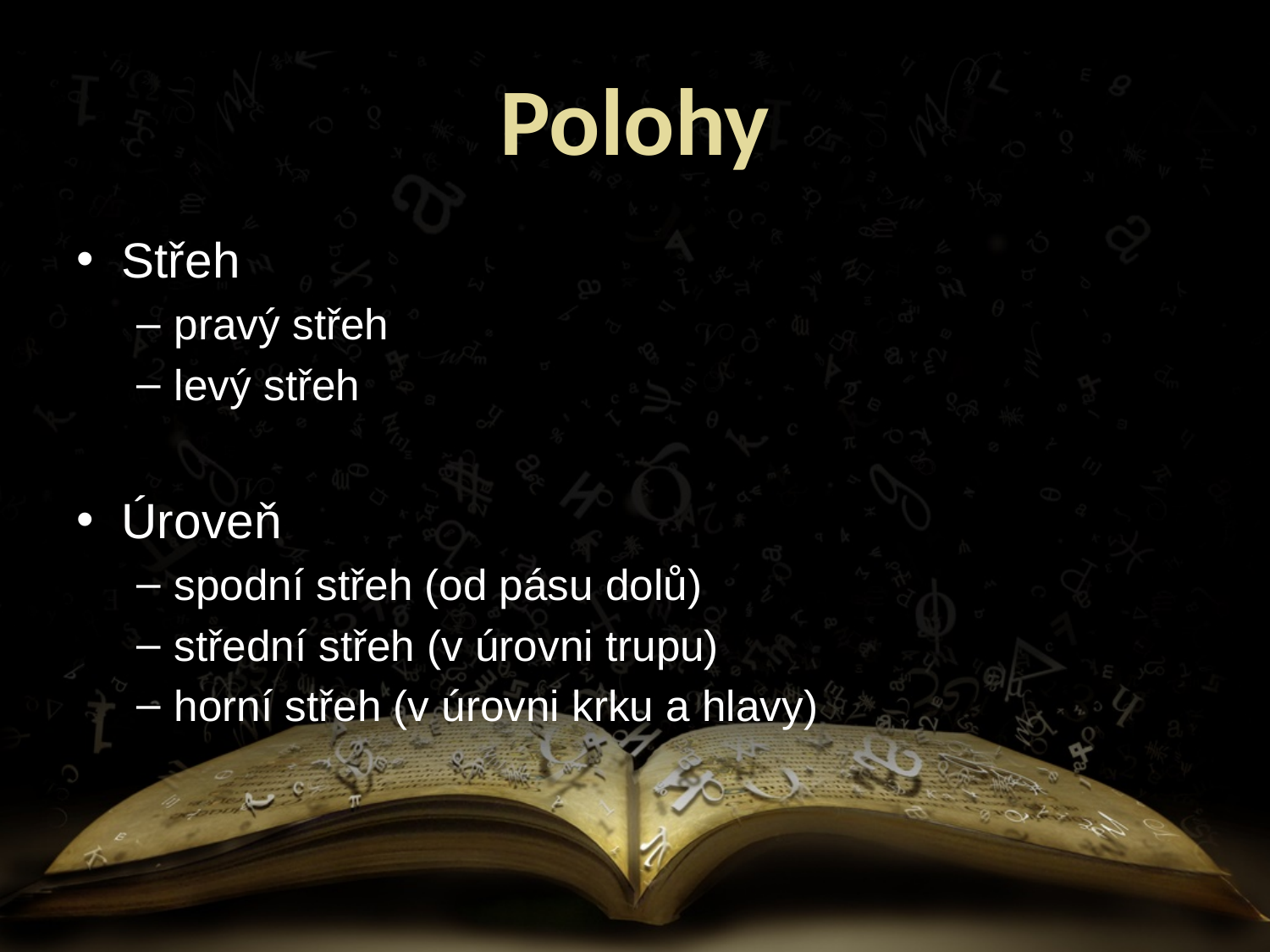

Polohy
Střeh
pravý střeh
levý střeh

Úroveň
spodní střeh (od pásu dolů)
střední střeh (v úrovni trupu)
horní střeh (v úrovni krku a hlavy)